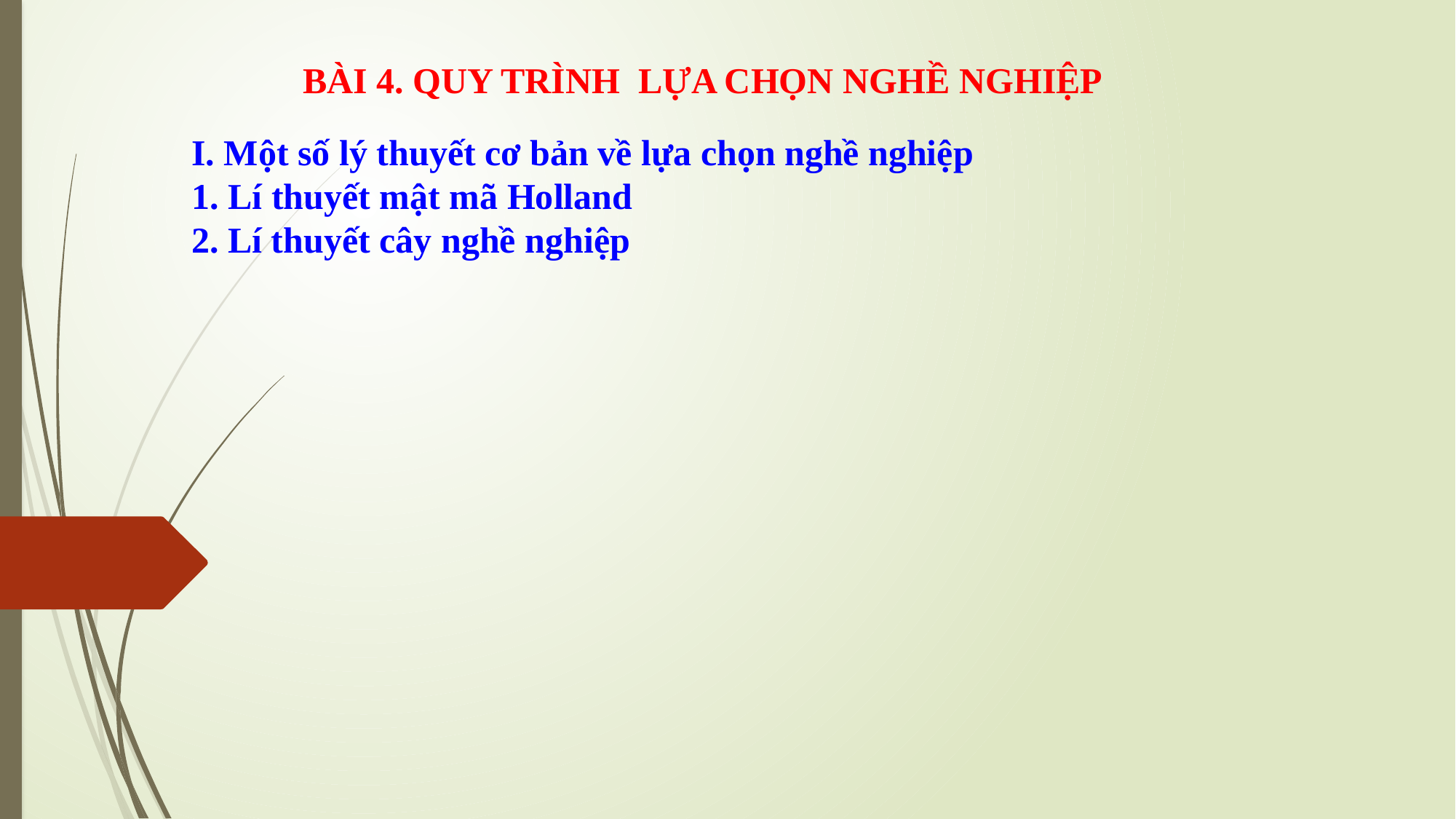

BÀI 4. QUY TRÌNH  LỰA CHỌN NGHỀ NGHIỆP
I. Một số lý thuyết cơ bản về lựa chọn nghề nghiệp
1. Lí thuyết mật mã Holland
2. Lí thuyết cây nghề nghiệp